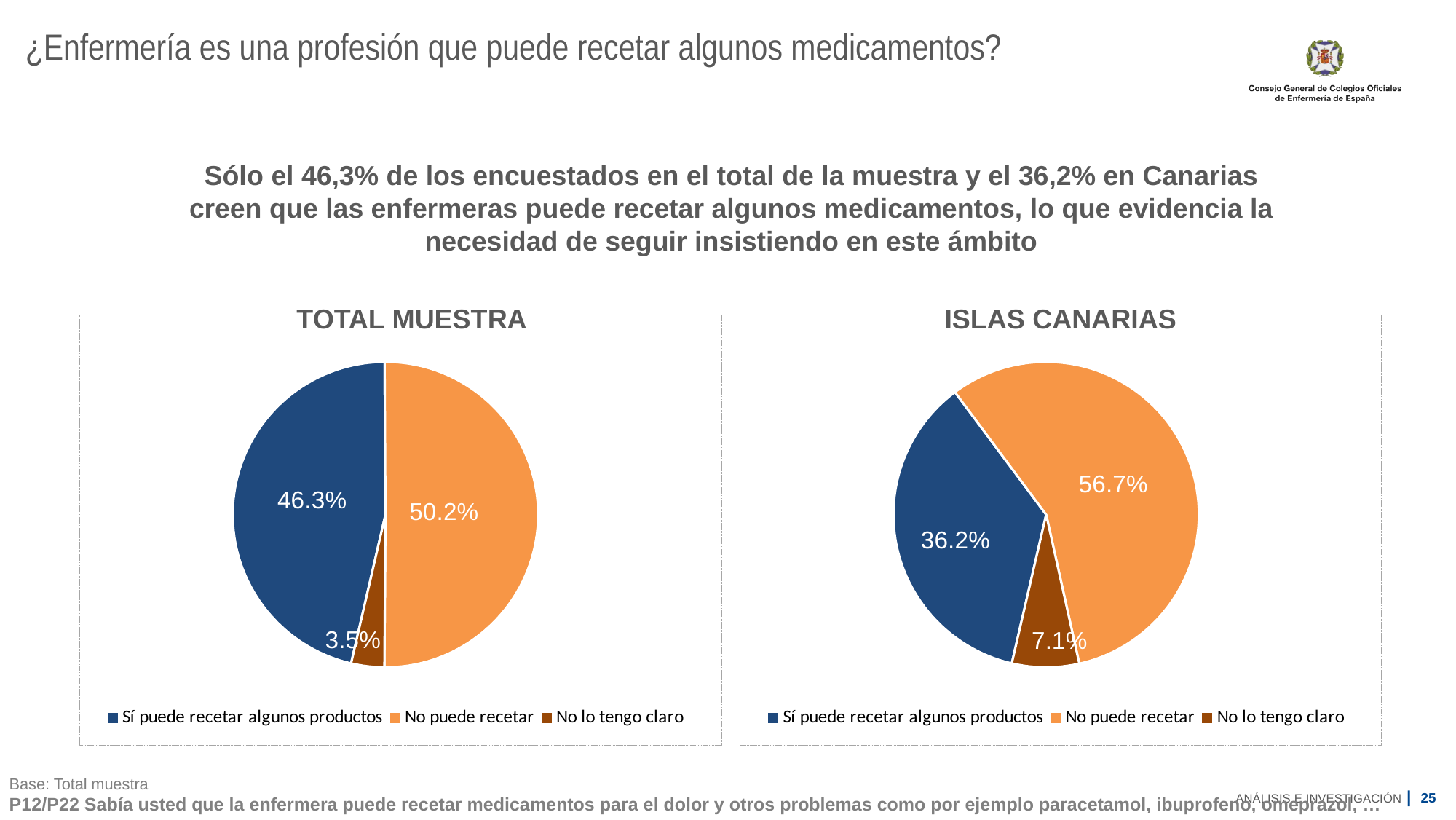

¿Enfermería es una profesión que puede recetar algunos medicamentos?
Sólo el 46,3% de los encuestados en el total de la muestra y el 36,2% en Canarias creen que las enfermeras puede recetar algunos medicamentos, lo que evidencia la necesidad de seguir insistiendo en este ámbito
TOTAL MUESTRA
ISLAS CANARIAS

### Chart

| Category | Sales |
|---|---|
| Sí puede recetar algunos productos | 46.3 |
| No puede recetar | 50.2 |
| No lo tengo claro | 3.5 |

### Chart

| Category | CCAA |
|---|---|
| Sí puede recetar algunos productos | 36.2 |
| No puede recetar | 56.7 |
| No lo tengo claro | 7.1 |
Base: Total muestra
P12/P22 Sabía usted que la enfermera puede recetar medicamentos para el dolor y otros problemas como por ejemplo paracetamol, ibuprofeno, omeprazol, …